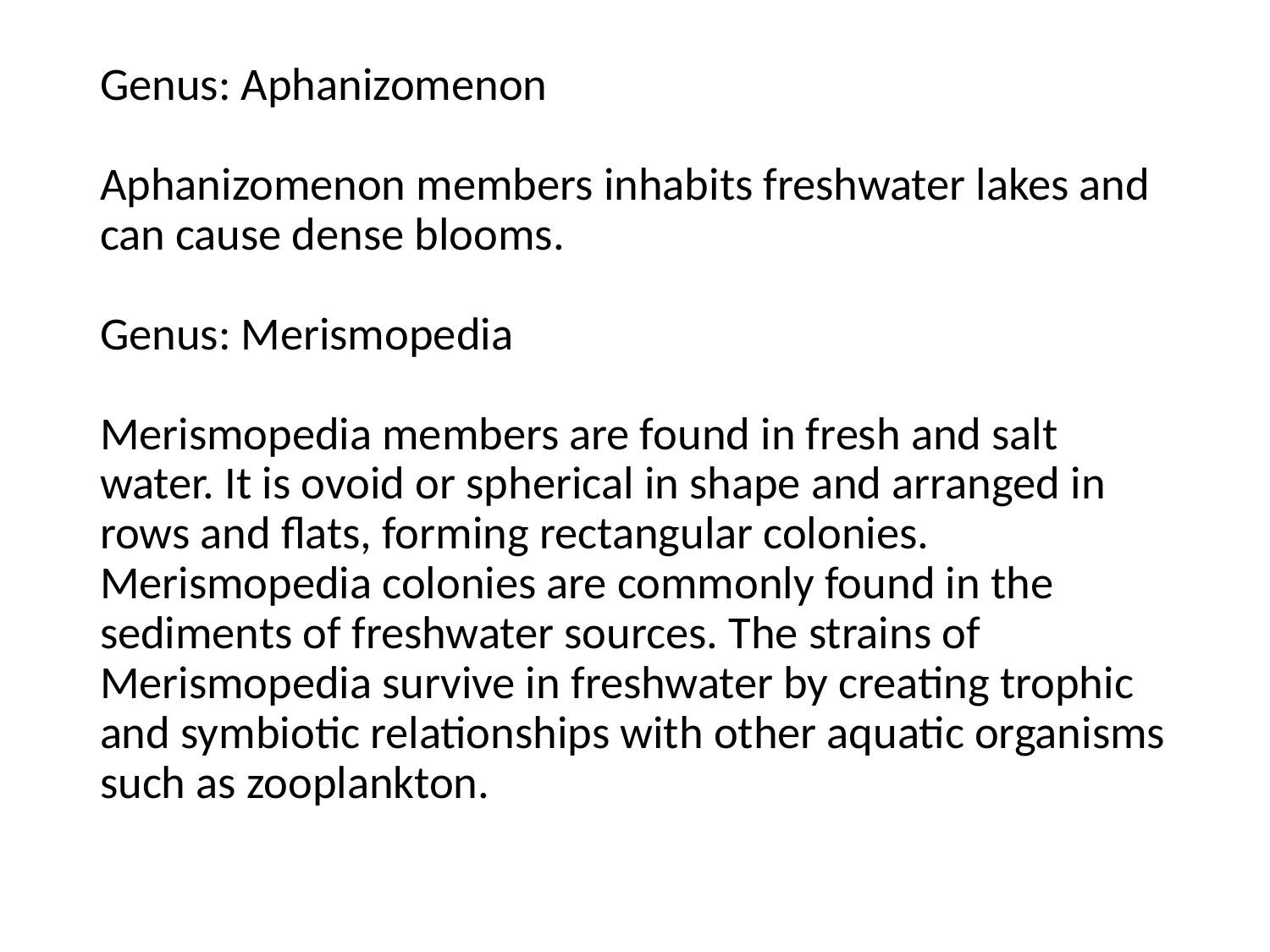

# Genus: Aphanizomenon Aphanizomenon members inhabits freshwater lakes and can cause dense blooms. Genus: Merismopedia Merismopedia members are found in fresh and salt water. It is ovoid or spherical in shape and arranged in rows and flats, forming rectangular colonies. Merismopedia colonies are commonly found in the sediments of freshwater sources. The strains of Merismopedia survive in freshwater by creating trophic and symbiotic relationships with other aquatic organisms such as zooplankton.